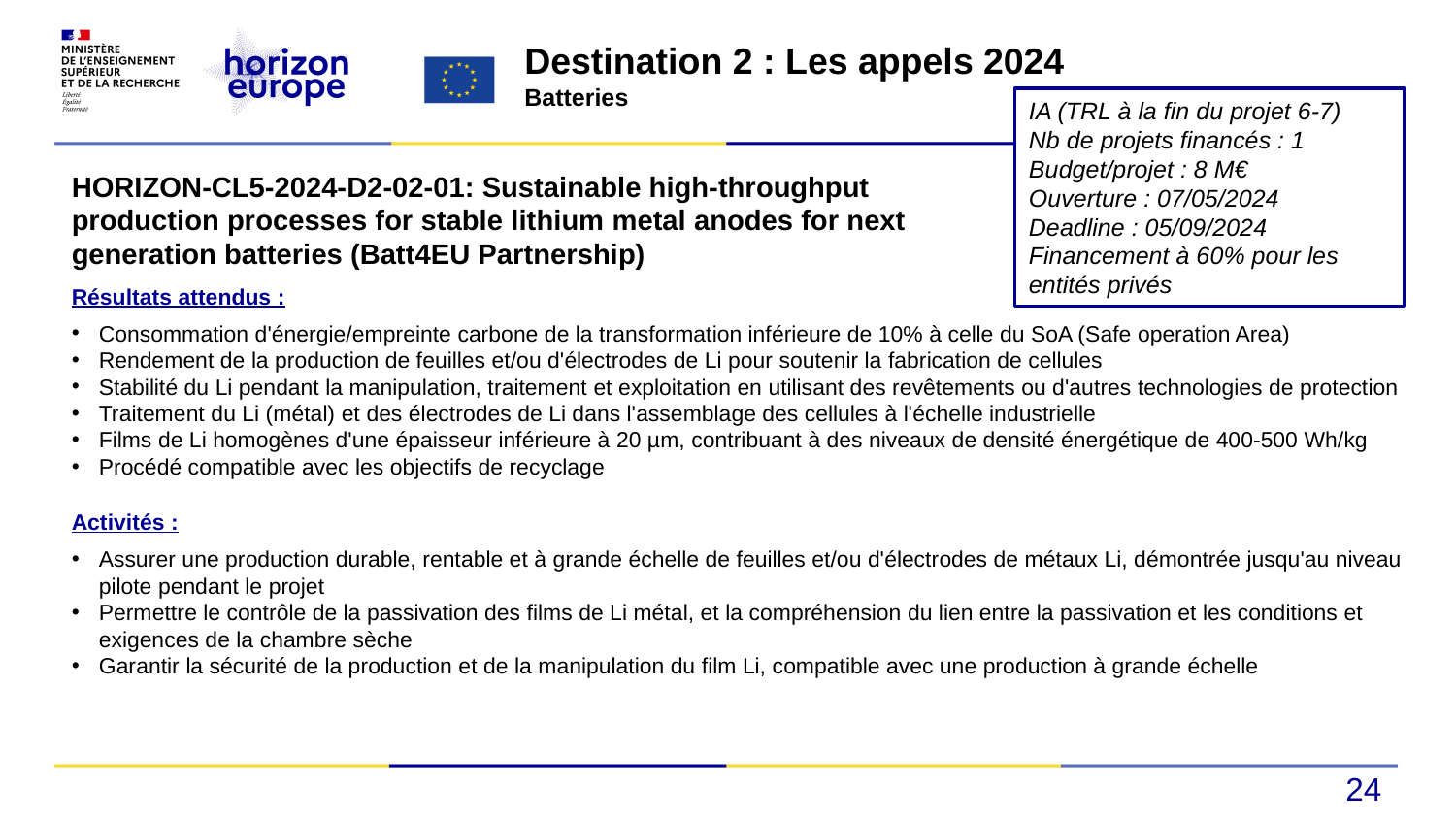

Destination 2 : Les appels 2024
Batteries
IA (TRL à la fin du projet 6-7)
Nb de projets financés : 1
Budget/projet : 8 M€
Ouverture : 07/05/2024
Deadline : 05/09/2024
Financement à 60% pour les entités privés
HORIZON-CL5-2024-D2-02-01: Sustainable high-throughput production processes for stable lithium metal anodes for next generation batteries (Batt4EU Partnership)
Résultats attendus :
Consommation d'énergie/empreinte carbone de la transformation inférieure de 10% à celle du SoA (Safe operation Area)
Rendement de la production de feuilles et/ou d'électrodes de Li pour soutenir la fabrication de cellules
Stabilité du Li pendant la manipulation, traitement et exploitation en utilisant des revêtements ou d'autres technologies de protection
Traitement du Li (métal) et des électrodes de Li dans l'assemblage des cellules à l'échelle industrielle
Films de Li homogènes d'une épaisseur inférieure à 20 µm, contribuant à des niveaux de densité énergétique de 400-500 Wh/kg
Procédé compatible avec les objectifs de recyclage

Activités :
Assurer une production durable, rentable et à grande échelle de feuilles et/ou d'électrodes de métaux Li, démontrée jusqu'au niveau pilote pendant le projet
Permettre le contrôle de la passivation des films de Li métal, et la compréhension du lien entre la passivation et les conditions et exigences de la chambre sèche
Garantir la sécurité de la production et de la manipulation du film Li, compatible avec une production à grande échelle
24